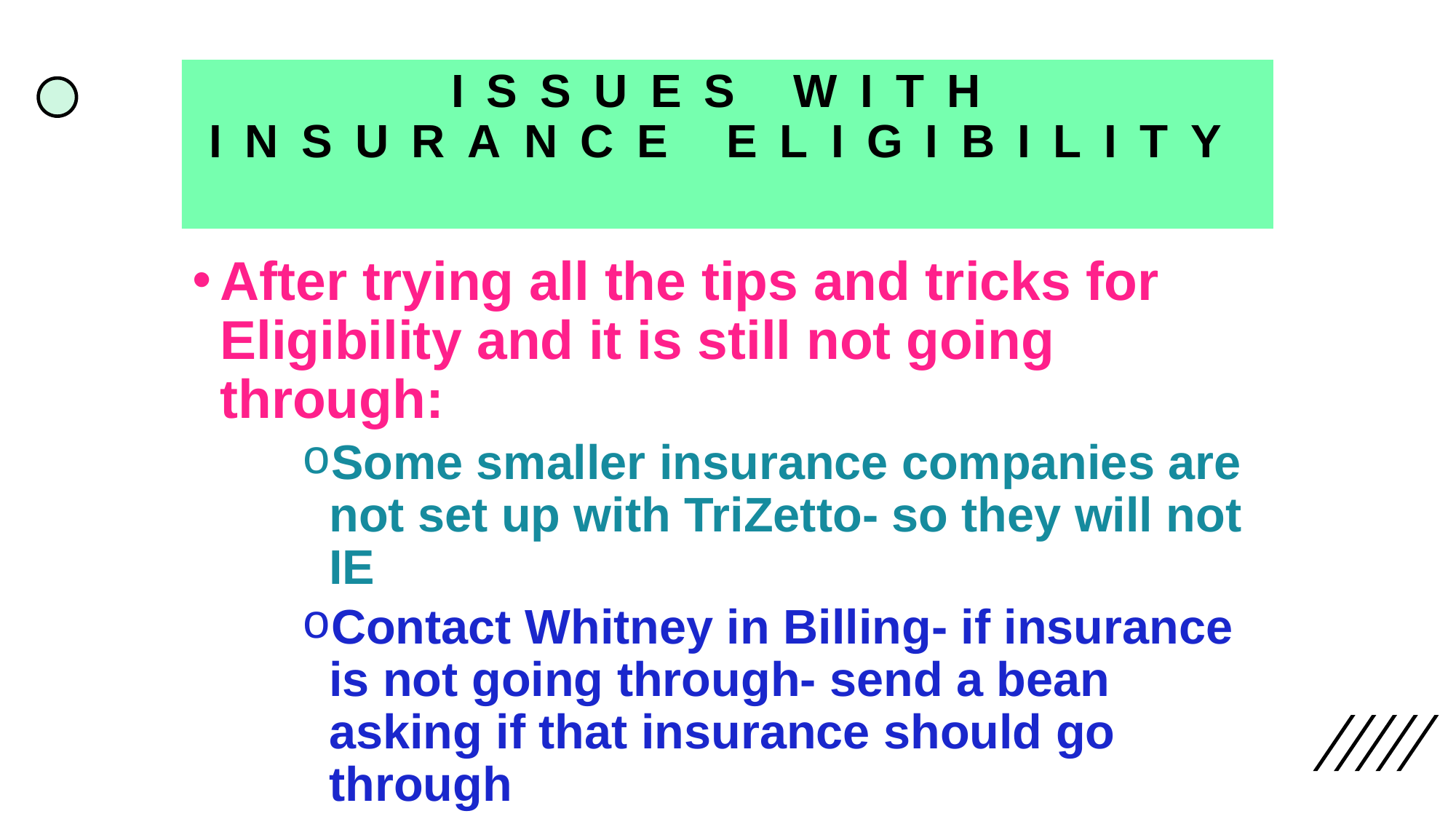

# Issues with insurance eligibility
After trying all the tips and tricks for Eligibility and it is still not going through:
Some smaller insurance companies are not set up with TriZetto- so they will not IE
Contact Whitney in Billing- if insurance is not going through- send a bean asking if that insurance should go through